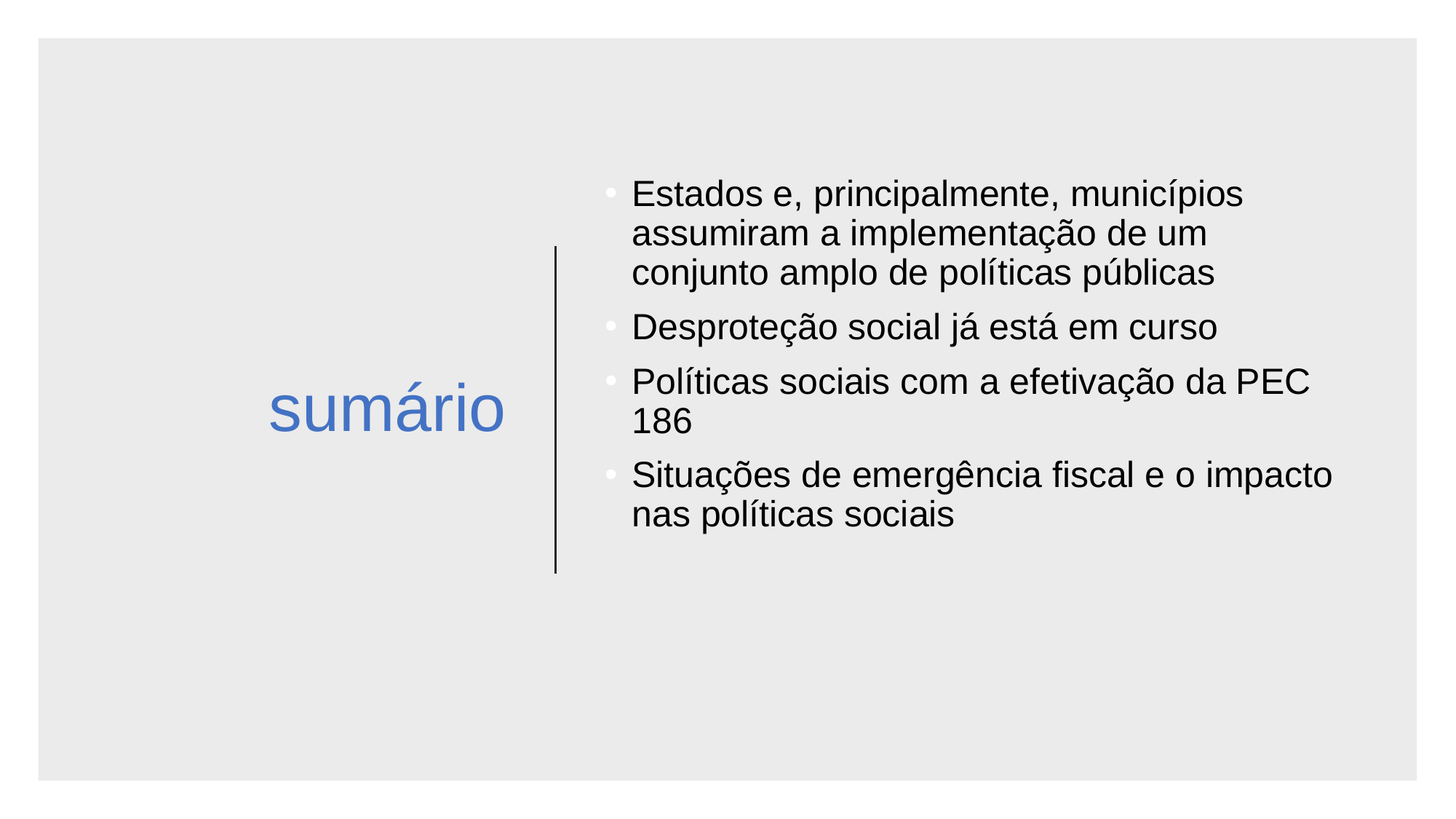

sumário
Estados e, principalmente, municípios assumiram a implementação de um conjunto amplo de políticas públicas
Desproteção social já está em curso
Políticas sociais com a efetivação da PEC 186
Situações de emergência fiscal e o impacto nas políticas sociais